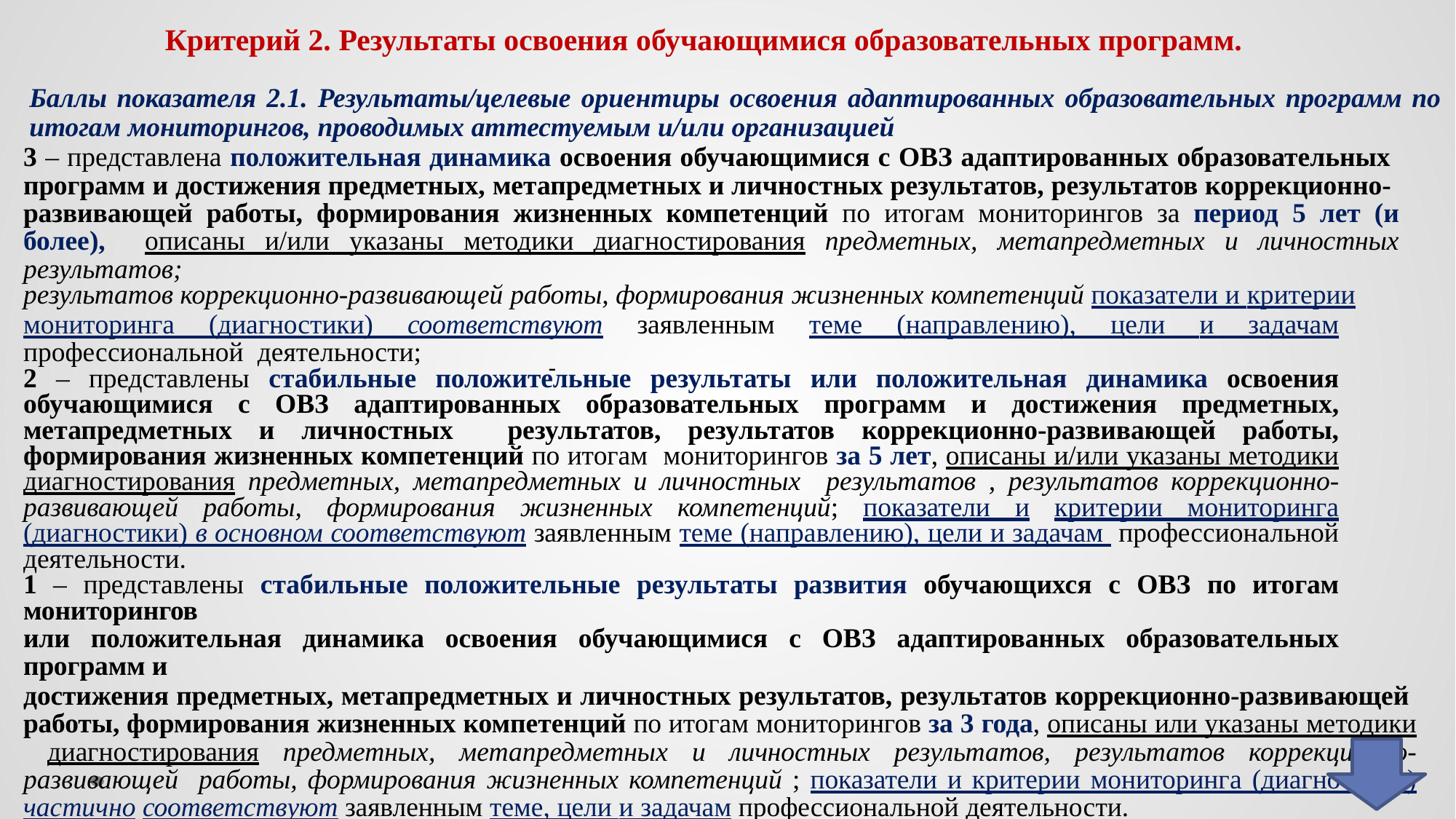

# Критерий 2. Результаты освоения обучающимися образовательных программ.
Баллы показателя 2.1. Результаты/целевые ориентиры освоения адаптированных образовательных программ по итогам мониторингов, проводимых аттестуемым и/или организацией
3 – представлена положительная динамика освоения обучающимися с ОВЗ адаптированных образовательных  программ и достижения предметных, метапредметных и личностных результатов, результатов коррекционно-  развивающей работы, формирования жизненных компетенций по итогам мониторингов за период 5 лет (и более),  описаны и/или указаны методики диагностирования предметных, метапредметных и личностных результатов;
результатов коррекционно-развивающей работы, формирования жизненных компетенций показатели и критерии
мониторинга (диагностики) соответствуют заявленным теме (направлению), цели и задачам профессиональной  деятельности;
2 – представлены стабильные положительные результаты или положительная динамика освоения обучающимися с ОВЗ адаптированных образовательных программ и достижения предметных, метапредметных и личностных  результатов, результатов коррекционно-развивающей работы, формирования жизненных компетенций по итогам  мониторингов за 5 лет, описаны и/или указаны методики диагностирования предметных, метапредметных и личностных  результатов , результатов коррекционно-развивающей работы, формирования жизненных компетенций; показатели и критерии мониторинга (диагностики) в основном соответствуют заявленным теме (направлению), цели и задачам  профессиональной деятельности.
1 – представлены стабильные положительные результаты развития обучающихся с ОВЗ по итогам мониторингов
или положительная динамика освоения обучающимися с ОВЗ адаптированных образовательных программ и
достижения предметных, метапредметных и личностных результатов, результатов коррекционно-развивающей  работы, формирования жизненных компетенций по итогам мониторингов за 3 года, описаны или указаны методики  диагностирования предметных, метапредметных и личностных результатов, результатов коррекционно-развивающей  работы, формирования жизненных компетенций ; показатели и критерии мониторинга (диагностики) частично соответствуют заявленным теме, цели и задачам профессиональной деятельности.